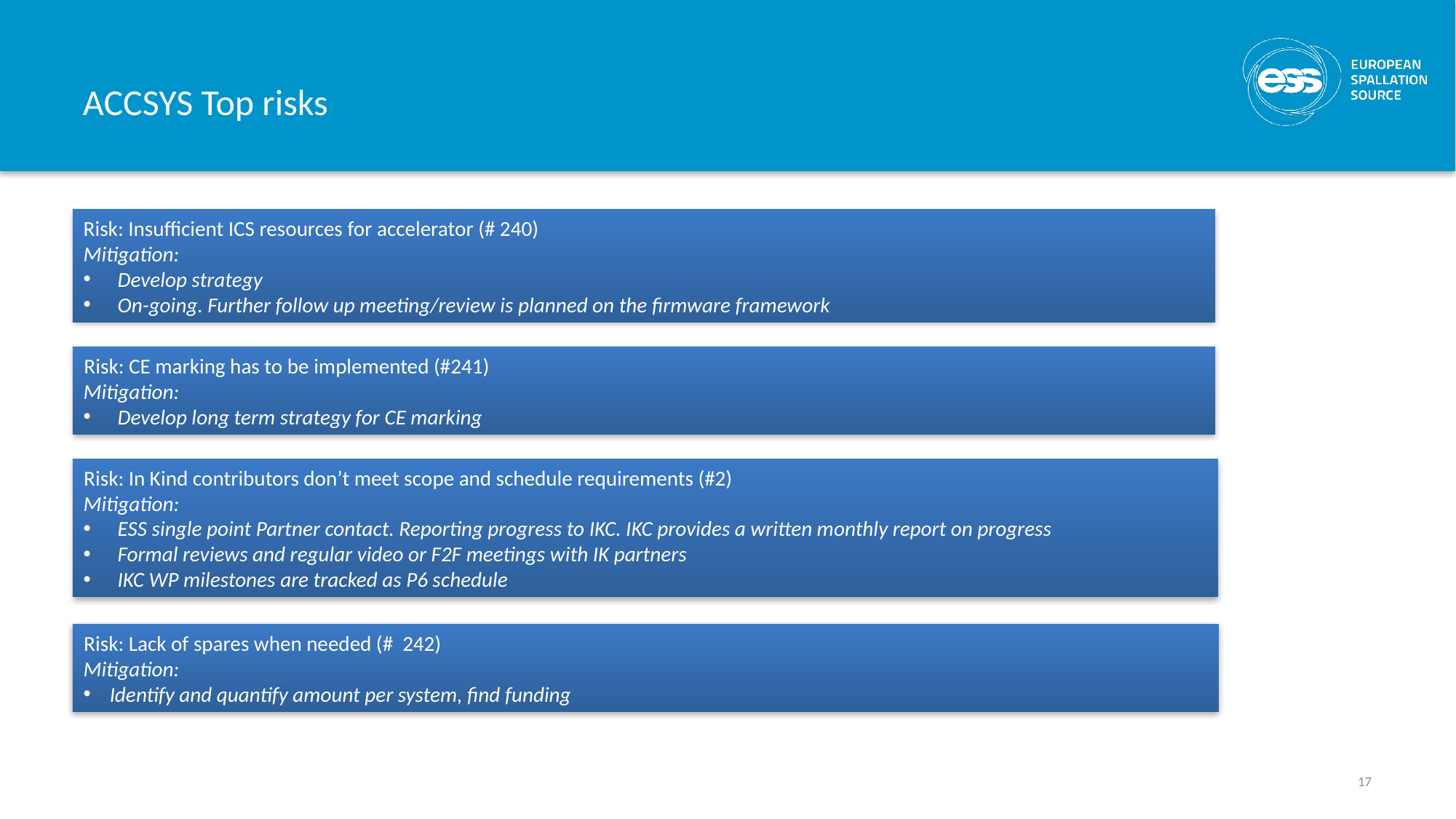

# ACCSYS Top risks
Risk: Insufficient ICS resources for accelerator (# 240)
Mitigation:
Develop strategy
On-going. Further follow up meeting/review is planned on the firmware framework
Risk: CE marking has to be implemented (#241)
Mitigation:
Develop long term strategy for CE marking
Risk: In Kind contributors don’t meet scope and schedule requirements (#2)
Mitigation:
ESS single point Partner contact. Reporting progress to IKC. IKC provides a written monthly report on progress
Formal reviews and regular video or F2F meetings with IK partners
IKC WP milestones are tracked as P6 schedule
Risk: Lack of spares when needed (#  242)
Mitigation:
Identify and quantify amount per system, find funding
17